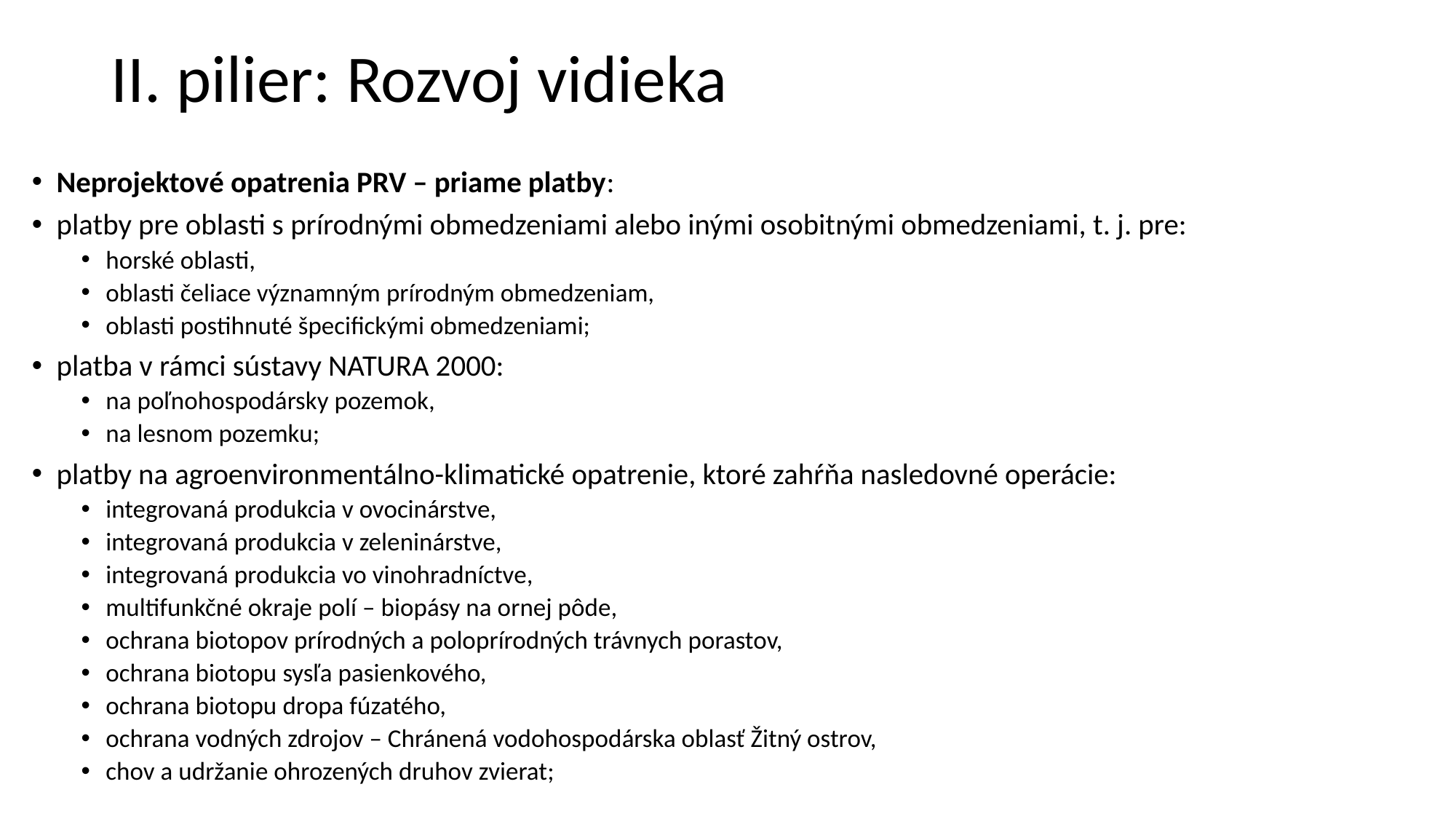

# II. pilier: Rozvoj vidieka
Neprojektové opatrenia PRV – priame platby:
platby pre oblasti s prírodnými obmedzeniami alebo inými osobitnými obmedzeniami, t. j. pre:
horské oblasti,
oblasti čeliace významným prírodným obmedzeniam,
oblasti postihnuté špecifickými obmedzeniami;
platba v rámci sústavy NATURA 2000:
na poľnohospodársky pozemok,
na lesnom pozemku;
platby na agroenvironmentálno-klimatické opatrenie, ktoré zahŕňa nasledovné operácie:
integrovaná produkcia v ovocinárstve,
integrovaná produkcia v zeleninárstve,
integrovaná produkcia vo vinohradníctve,
multifunkčné okraje polí – biopásy na ornej pôde,
ochrana biotopov prírodných a poloprírodných trávnych porastov,
ochrana biotopu sysľa pasienkového,
ochrana biotopu dropa fúzatého,
ochrana vodných zdrojov – Chránená vodohospodárska oblasť Žitný ostrov,
chov a udržanie ohrozených druhov zvierat;